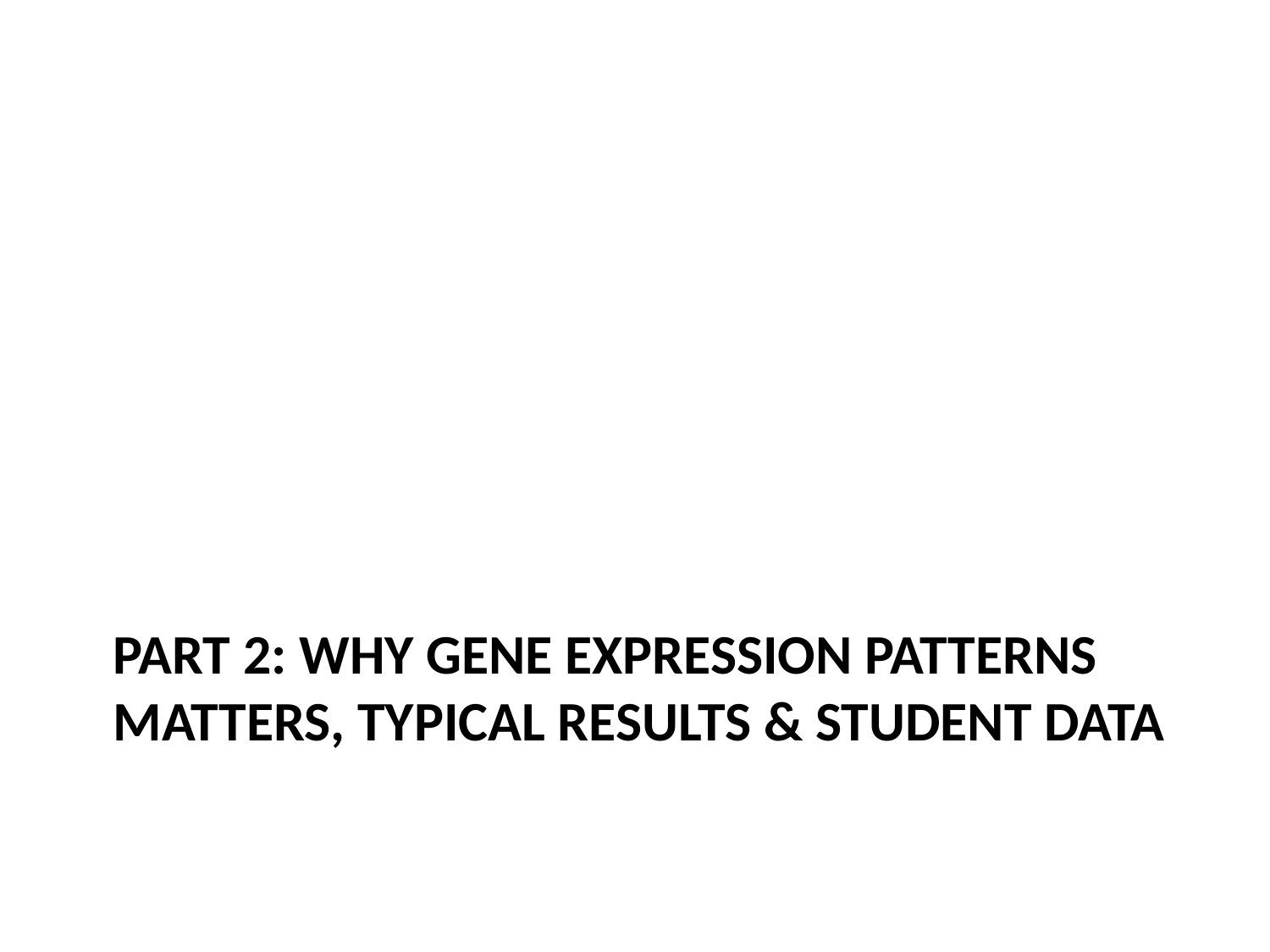

# Part 2: Why Gene Expression Patterns Matters, Typical Results & Student Data